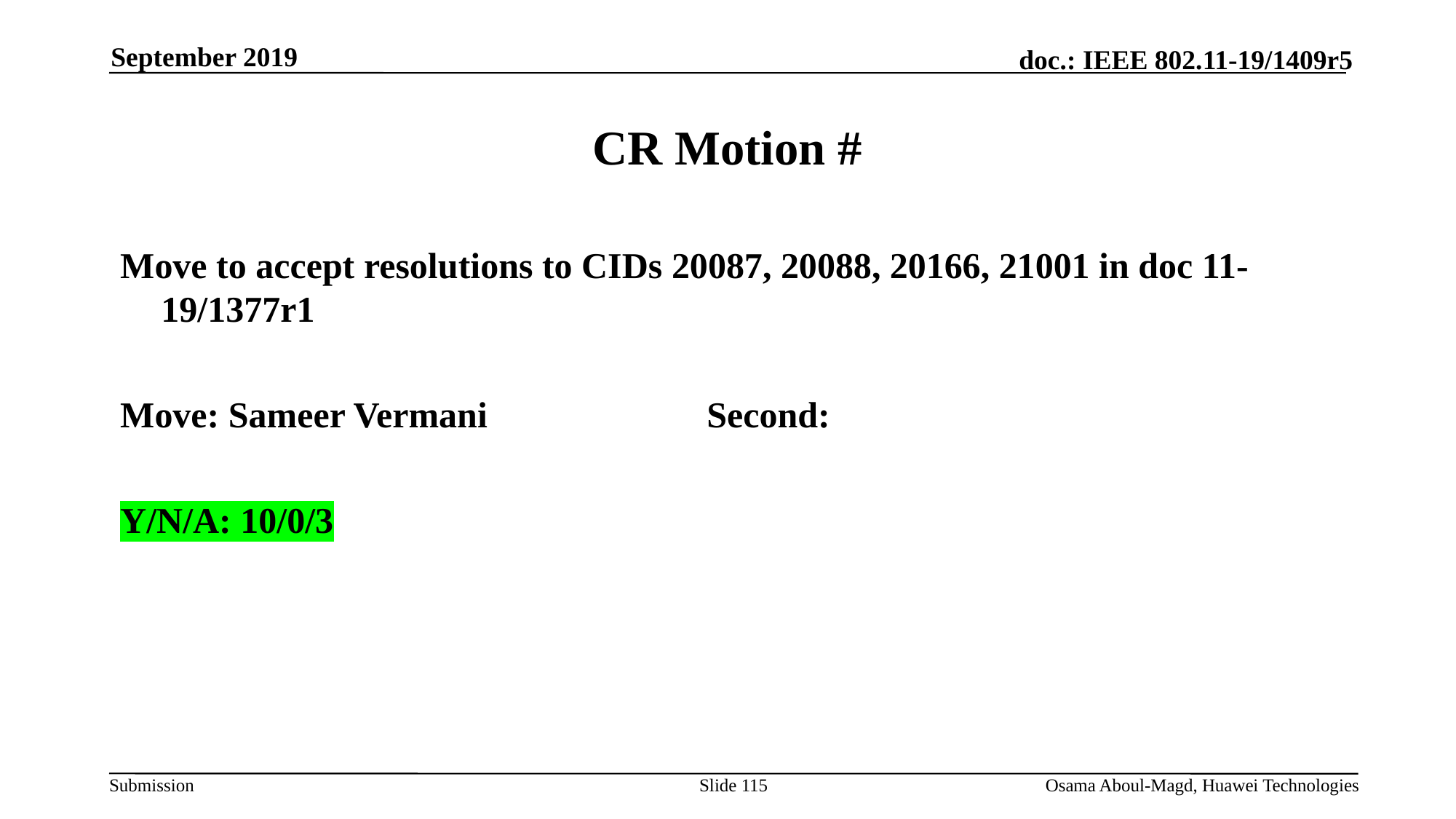

September 2019
# CR Motion #
Move to accept resolutions to CIDs 20087, 20088, 20166, 21001 in doc 11-19/1377r1

Move: Sameer Vermani			Second:

Y/N/A: 10/0/3

Slide 115
Osama Aboul-Magd, Huawei Technologies